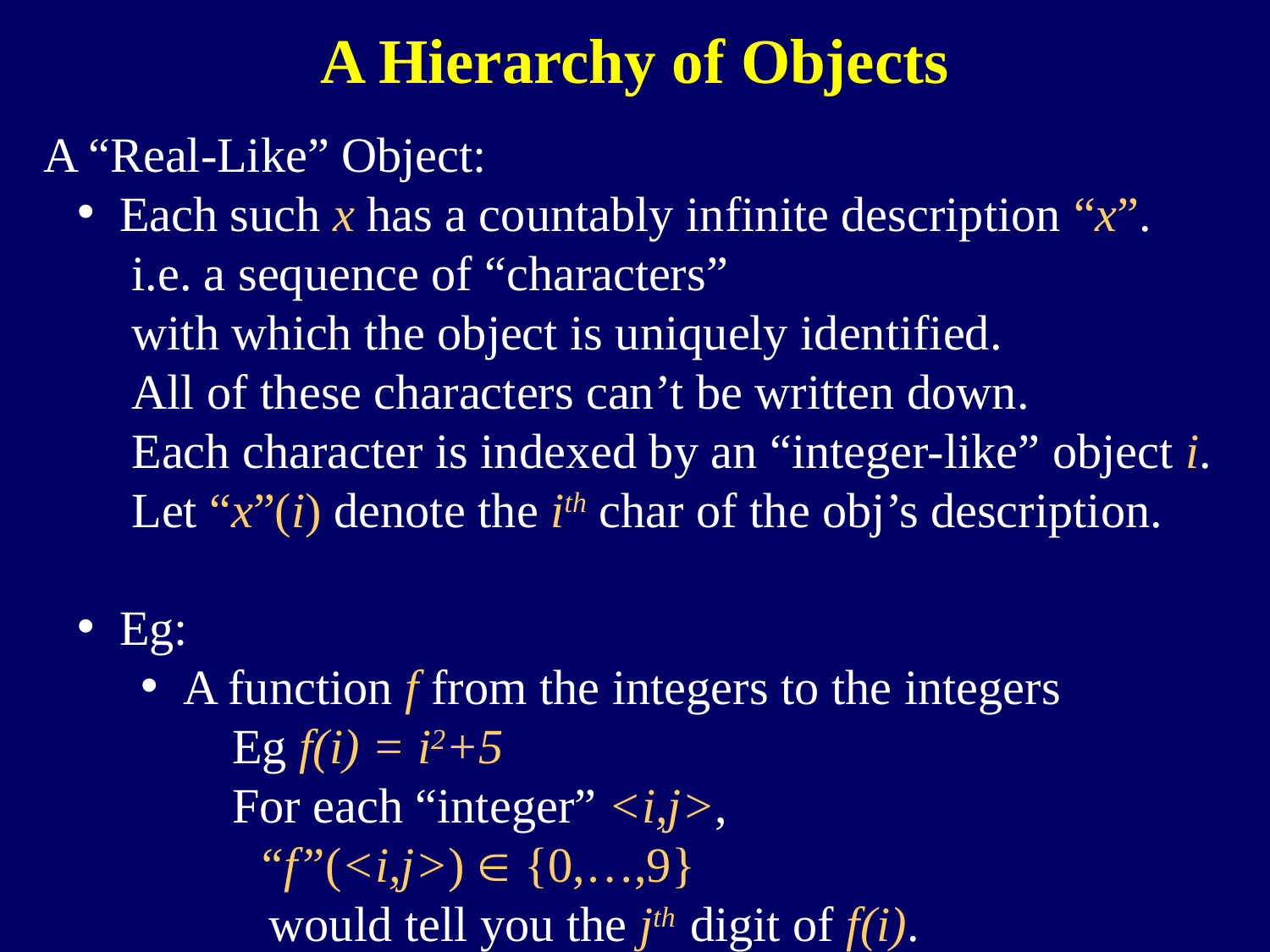

A Hierarchy of Objects
A “Real-Like” Object:
 Each such x has a countably infinite description “x”.
  i.e. a sequence of “characters”
  with which the object is uniquely identified.
  All of these characters can’t be written down.
  Each character is indexed by an “integer-like” object i.
  Let “x”(i) denote the ith char of the obj’s description.

 Eg:
 A function f from the integers to the integers
     Eg f(i) = i2+5
     For each “integer” <i,j>,
       “f”(<i,j>) ∈ {0,…,9}
        would tell you the jth  digit of f(i).